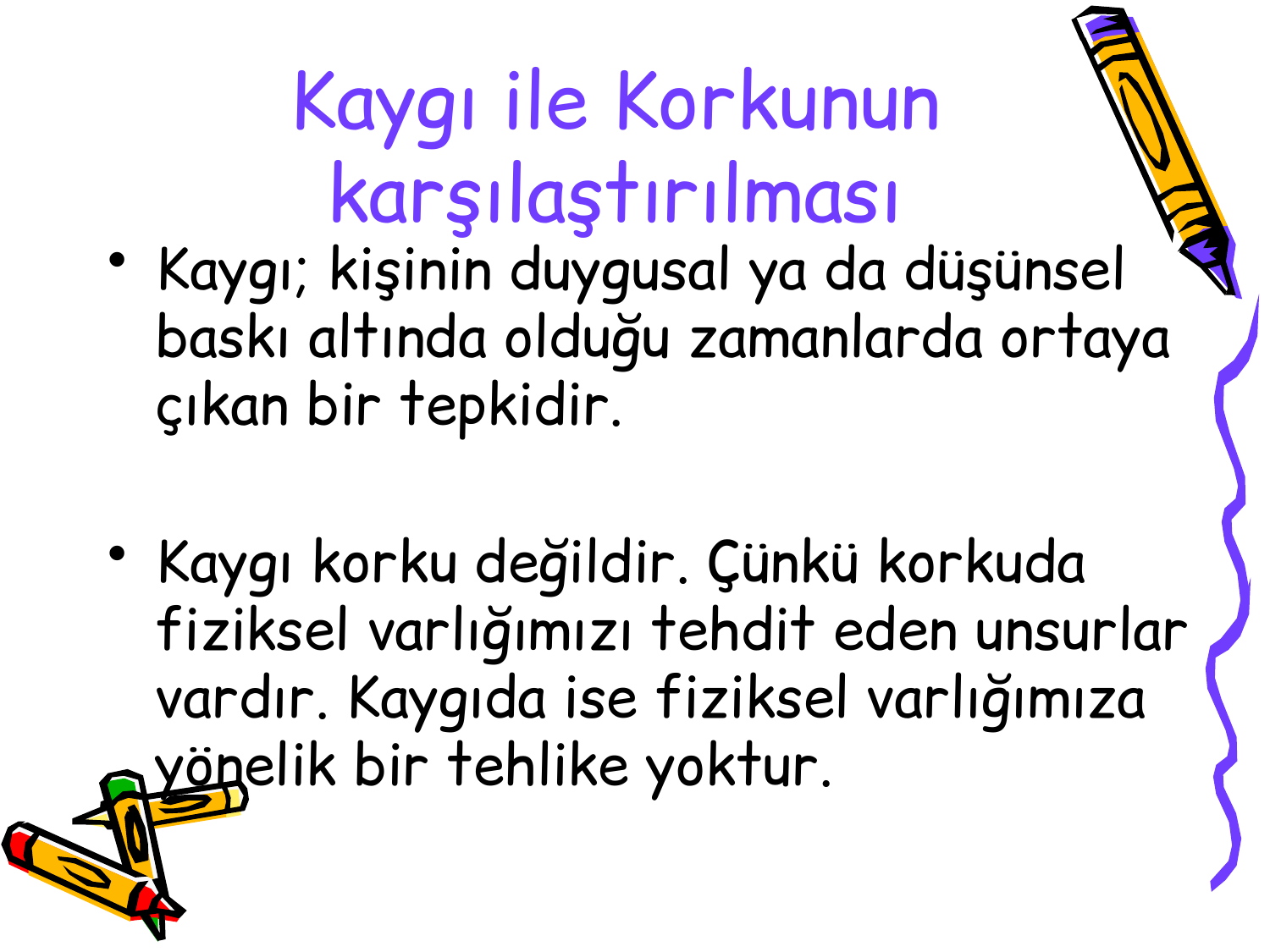

# Kaygı ile Korkunun karşılaştırılması
Kaygı; kişinin duygusal ya da düşünsel baskı altında olduğu zamanlarda ortaya çıkan bir tepkidir.

Kaygı korku değildir. Çünkü korkuda fiziksel varlığımızı tehdit eden unsurlar vardır. Kaygıda ise fiziksel varlığımıza yönelik bir tehlike yoktur.